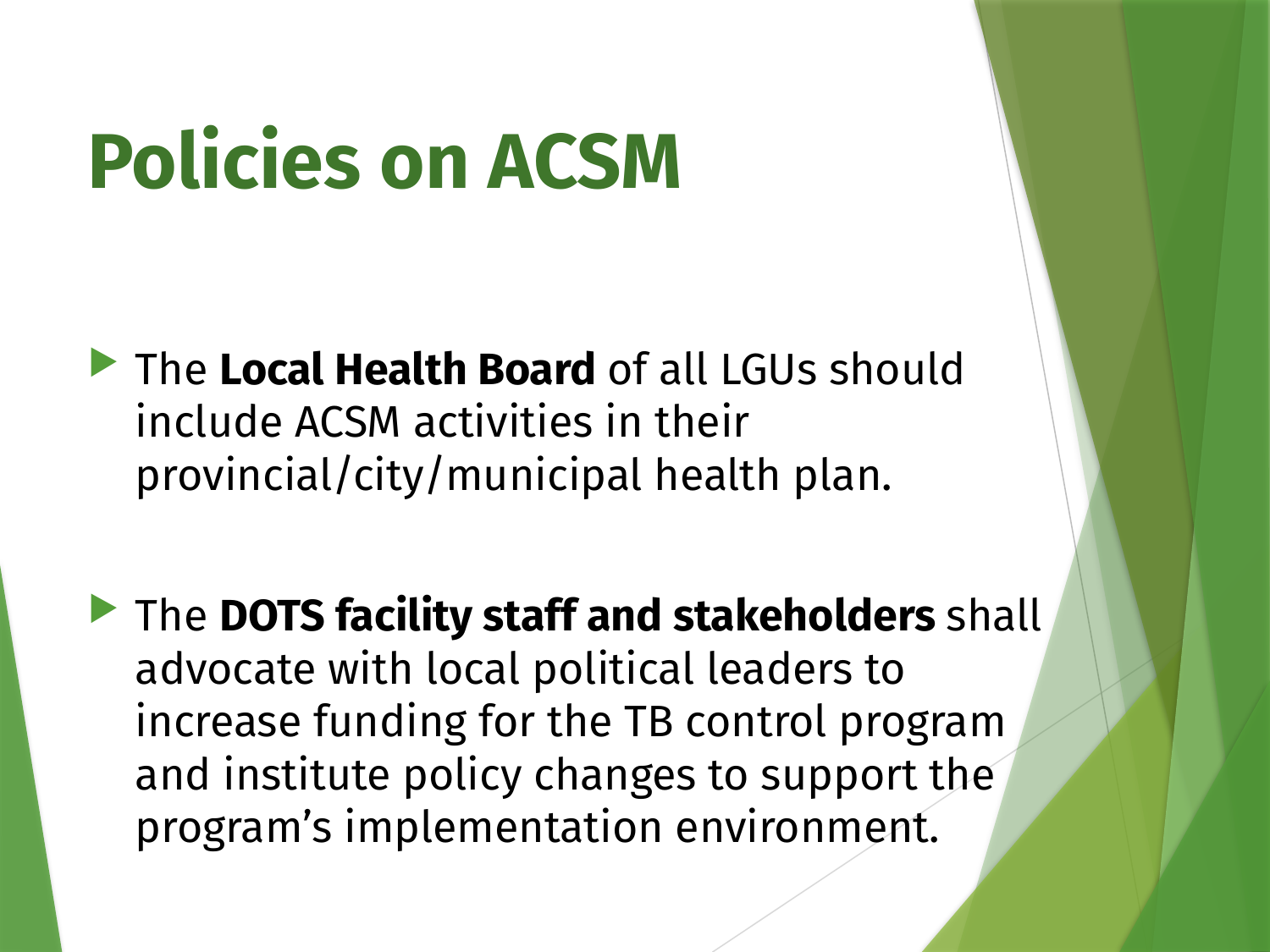

# Policies on ACSM
The Local Health Board of all LGUs should include ACSM activities in their provincial/city/municipal health plan.

The DOTS facility staff and stakeholders shall advocate with local political leaders to increase funding for the TB control program and institute policy changes to support the program’s implementation environment.